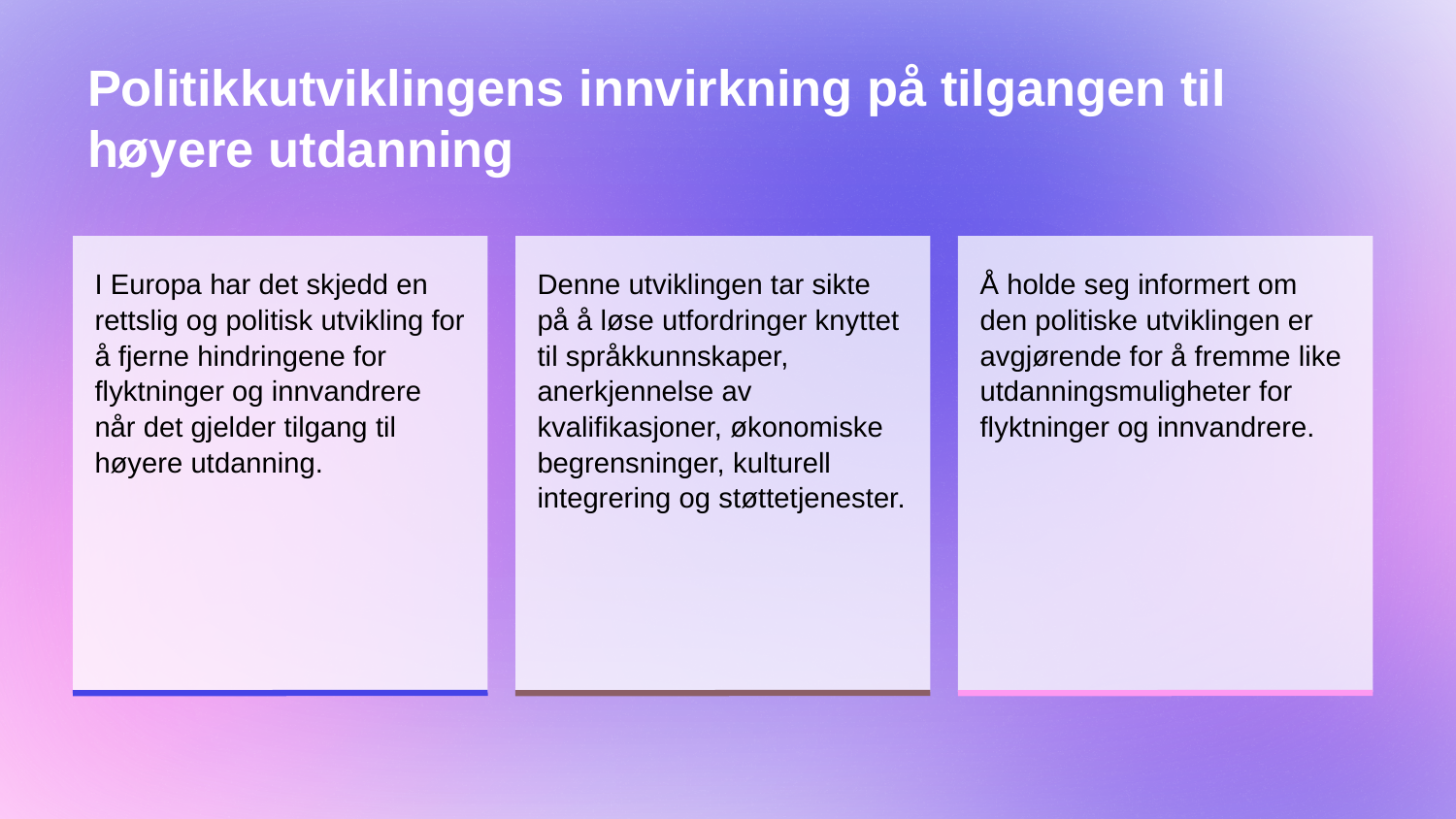

# Politikkutviklingens innvirkning på tilgangen til høyere utdanning
I Europa har det skjedd en rettslig og politisk utvikling for å fjerne hindringene for flyktninger og innvandrere når det gjelder tilgang til høyere utdanning.
Denne utviklingen tar sikte på å løse utfordringer knyttet til språkkunnskaper, anerkjennelse av kvalifikasjoner, økonomiske begrensninger, kulturell integrering og støttetjenester.
Å holde seg informert om den politiske utviklingen er avgjørende for å fremme like utdanningsmuligheter for flyktninger og innvandrere.